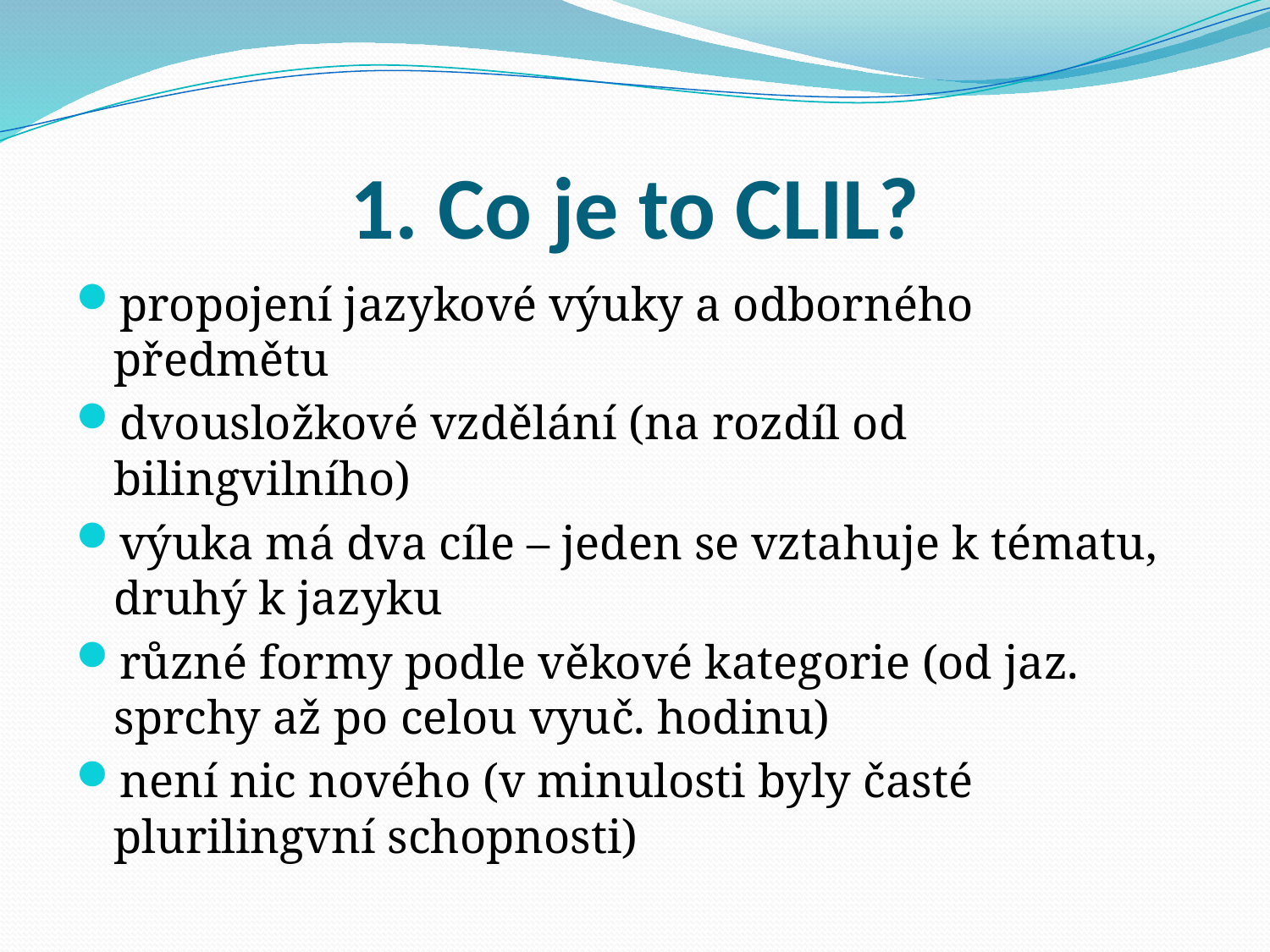

# 1. Co je to CLIL?
propojení jazykové výuky a odborného předmětu
dvousložkové vzdělání (na rozdíl od bilingvilního)
výuka má dva cíle – jeden se vztahuje k tématu, druhý k jazyku
různé formy podle věkové kategorie (od jaz. sprchy až po celou vyuč. hodinu)
není nic nového (v minulosti byly časté plurilingvní schopnosti)